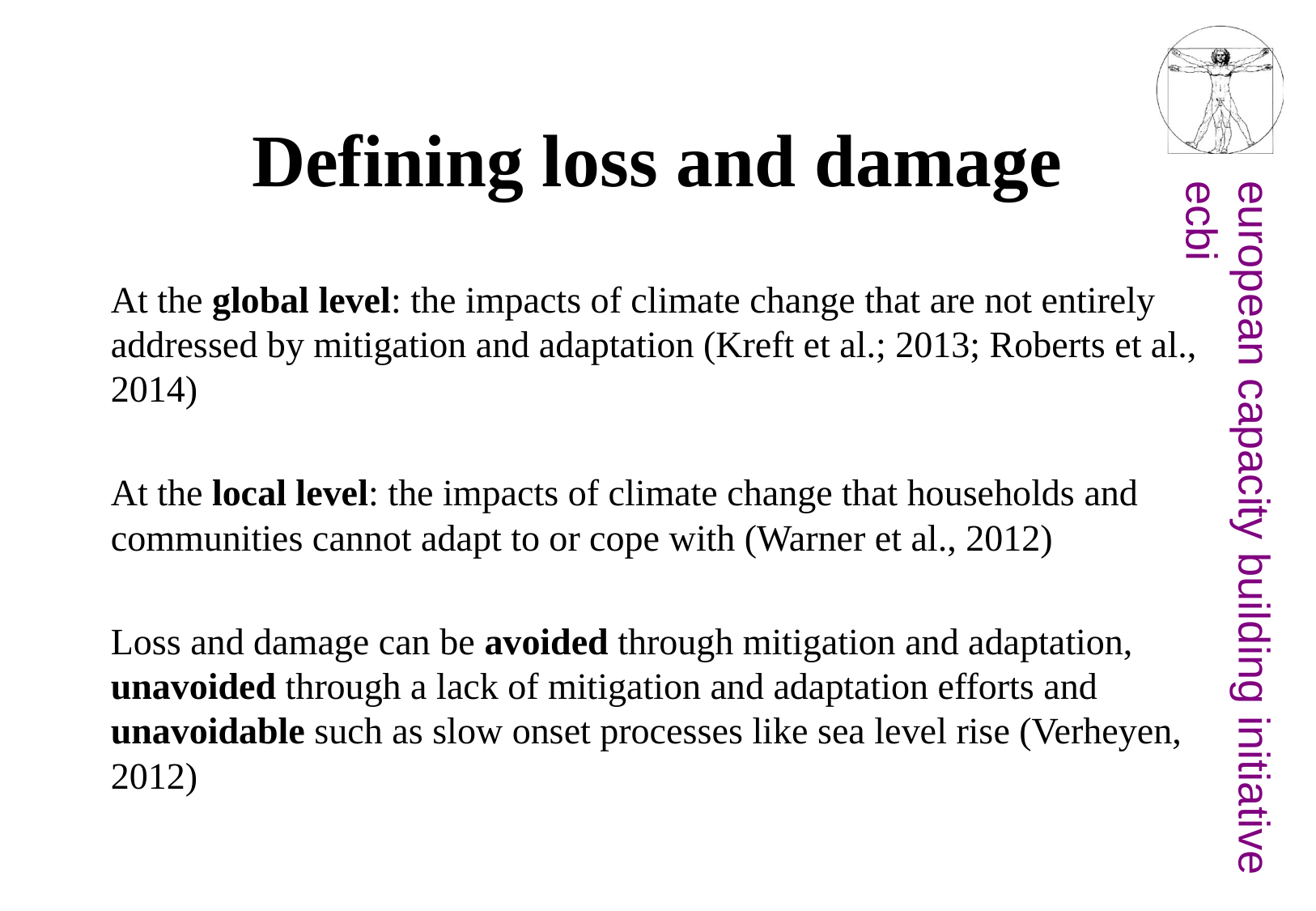

# Defining loss and damage
At the global level: the impacts of climate change that are not entirely addressed by mitigation and adaptation (Kreft et al.; 2013; Roberts et al., 2014)

At the local level: the impacts of climate change that households and communities cannot adapt to or cope with (Warner et al., 2012)

Loss and damage can be avoided through mitigation and adaptation,  unavoided through a lack of mitigation and adaptation efforts and unavoidable such as slow onset processes like sea level rise (Verheyen, 2012)